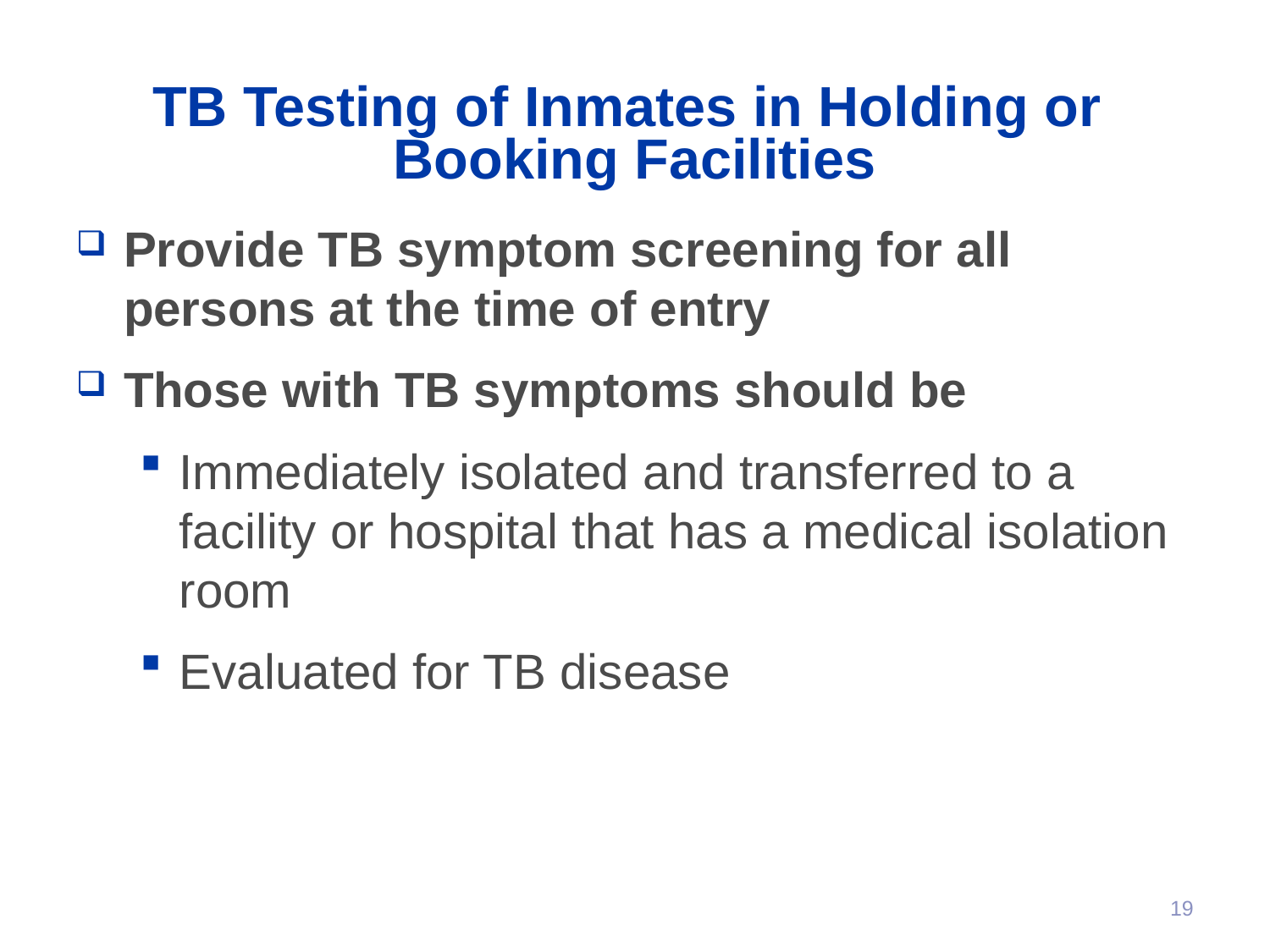

# TB Testing of Inmates in Holding or Booking Facilities
Provide TB symptom screening for all persons at the time of entry
Those with TB symptoms should be
Immediately isolated and transferred to a facility or hospital that has a medical isolation room
Evaluated for TB disease

19